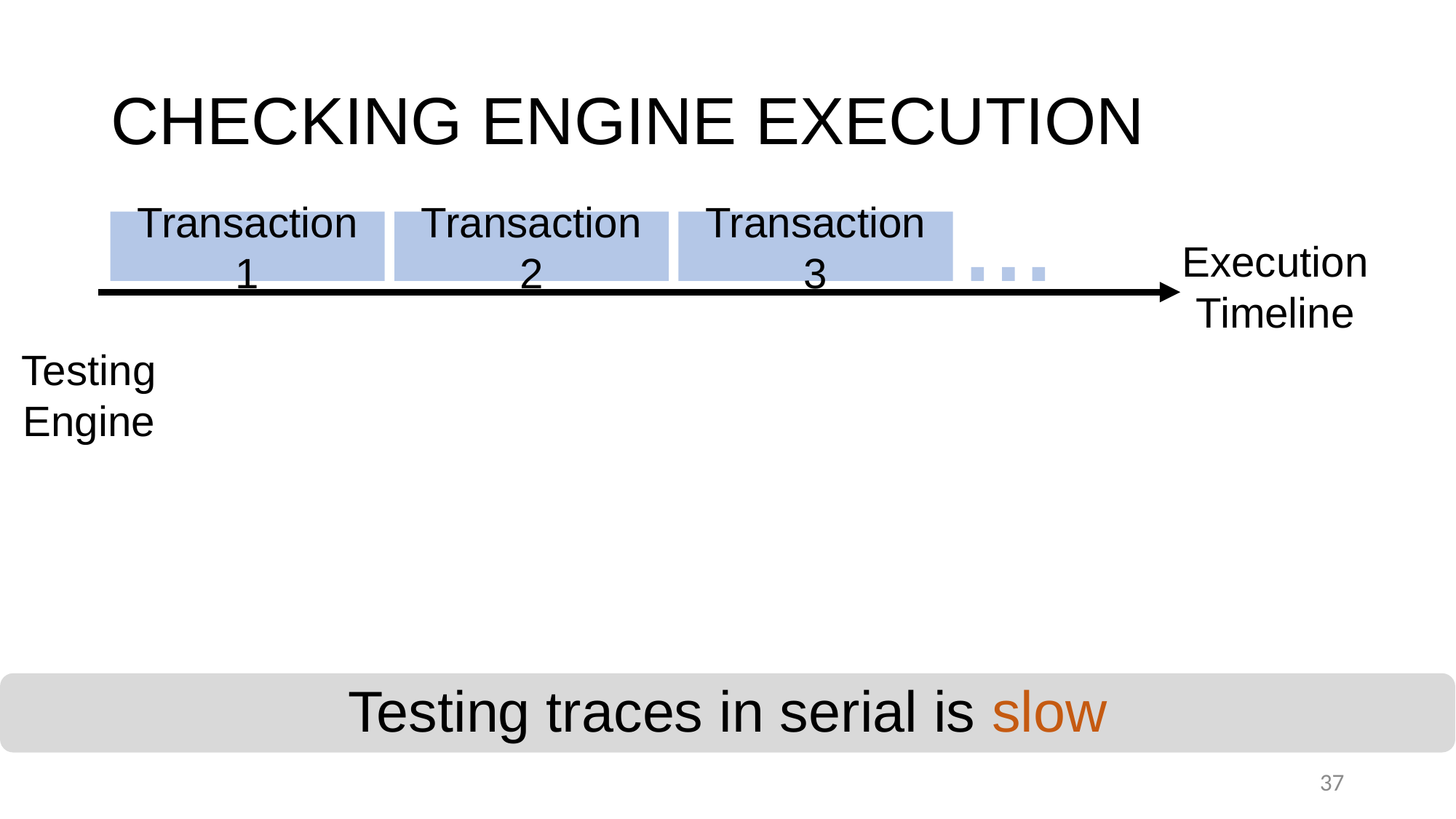

# CHECKING ENGINE EXECUTION
Transaction 1
Transaction 2
Transaction 3
Execution
Timeline

Testing
Engine

Test Trace 1
Test Trace 3
Test Trace 2
Testing traces in serial is slow
37